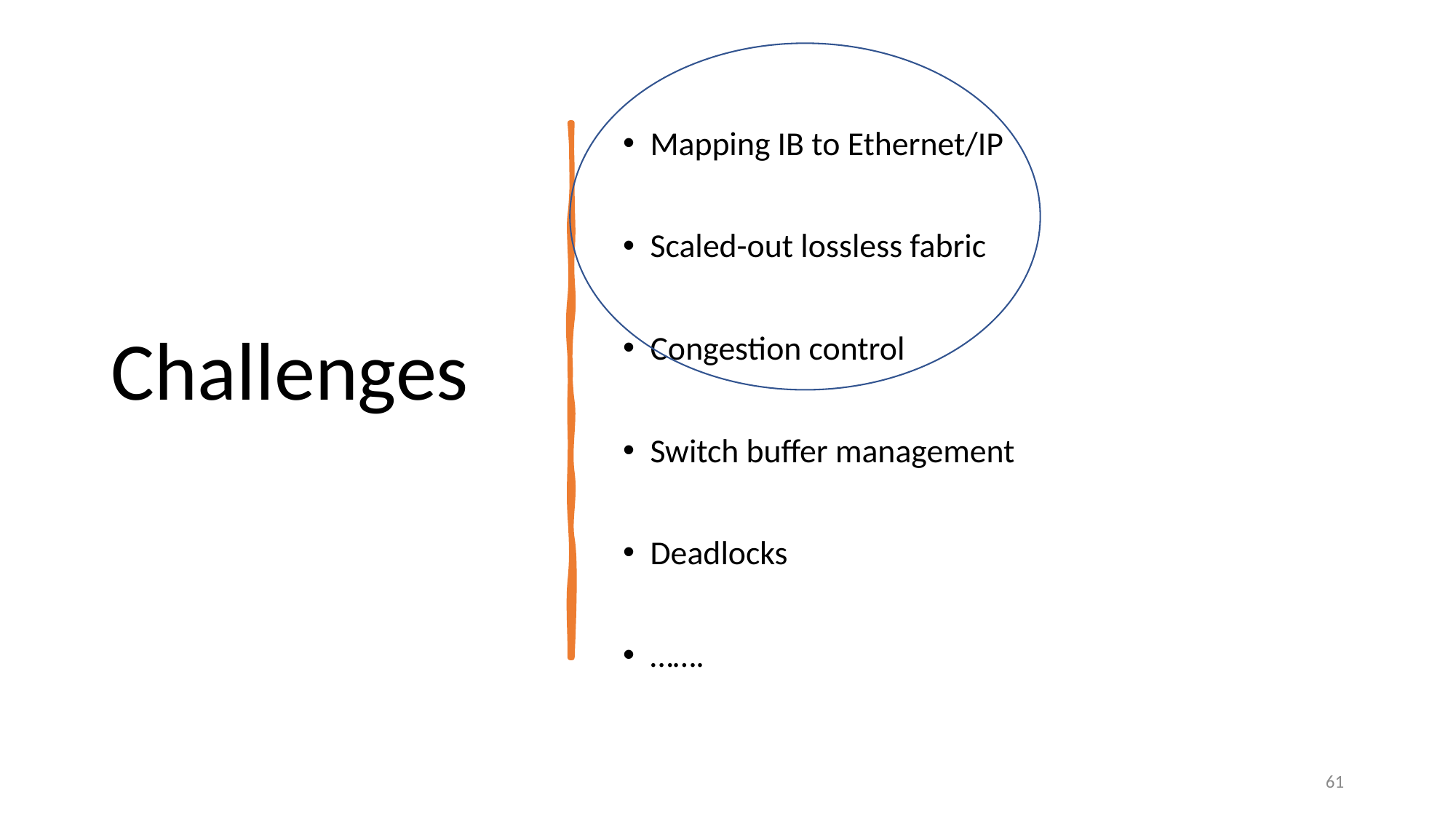

# Challenges

Mapping IB to Ethernet/IP

Scaled-out lossless fabric

Congestion control

Switch buffer management

Deadlocks

…….

61